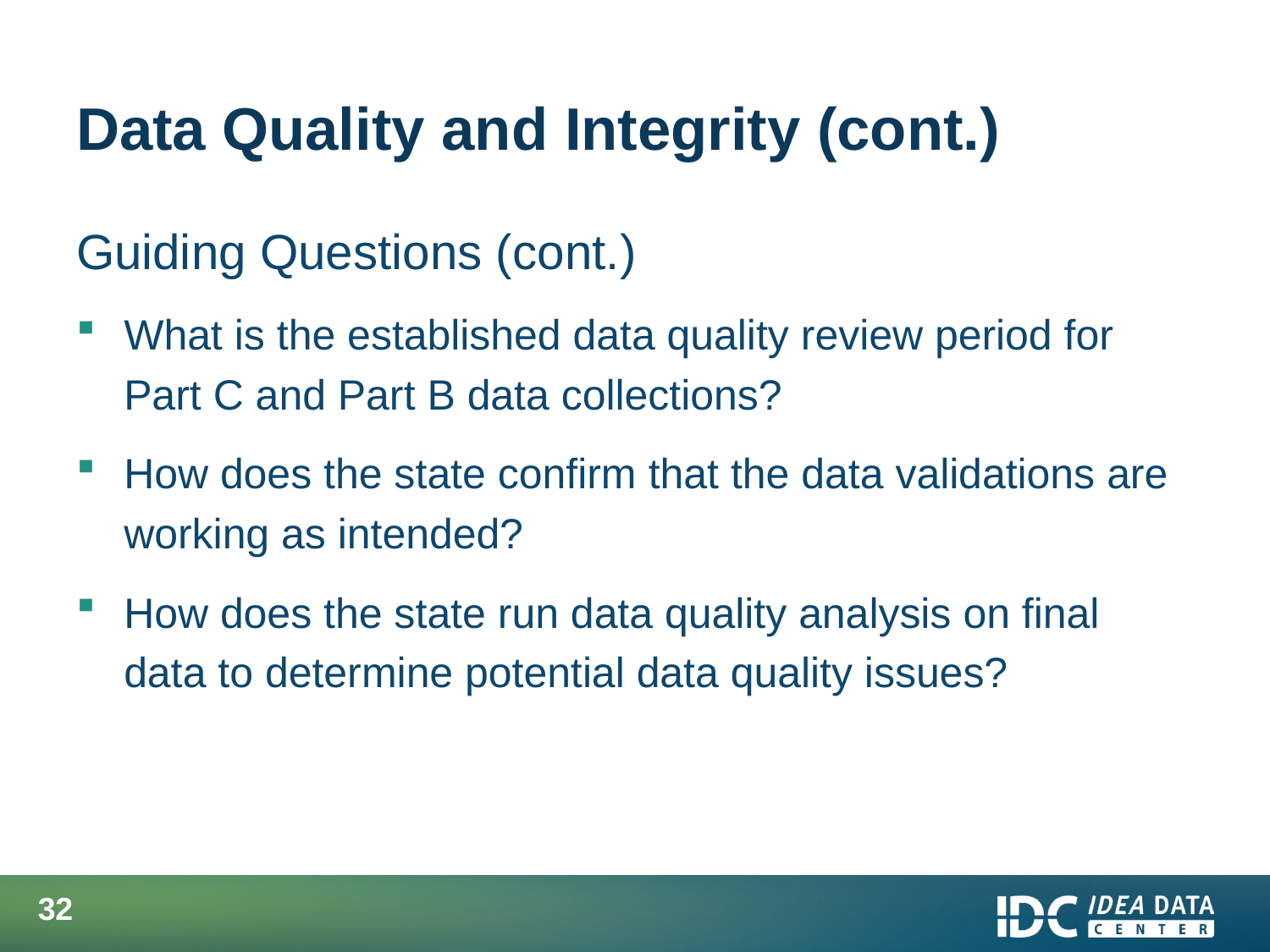

# Data Quality and Integrity (cont.)
Guiding Questions (cont.)
What is the established data quality review period for Part C and Part B data collections?
How does the state confirm that the data validations are working as intended?
How does the state run data quality analysis on final data to determine potential data quality issues?

32